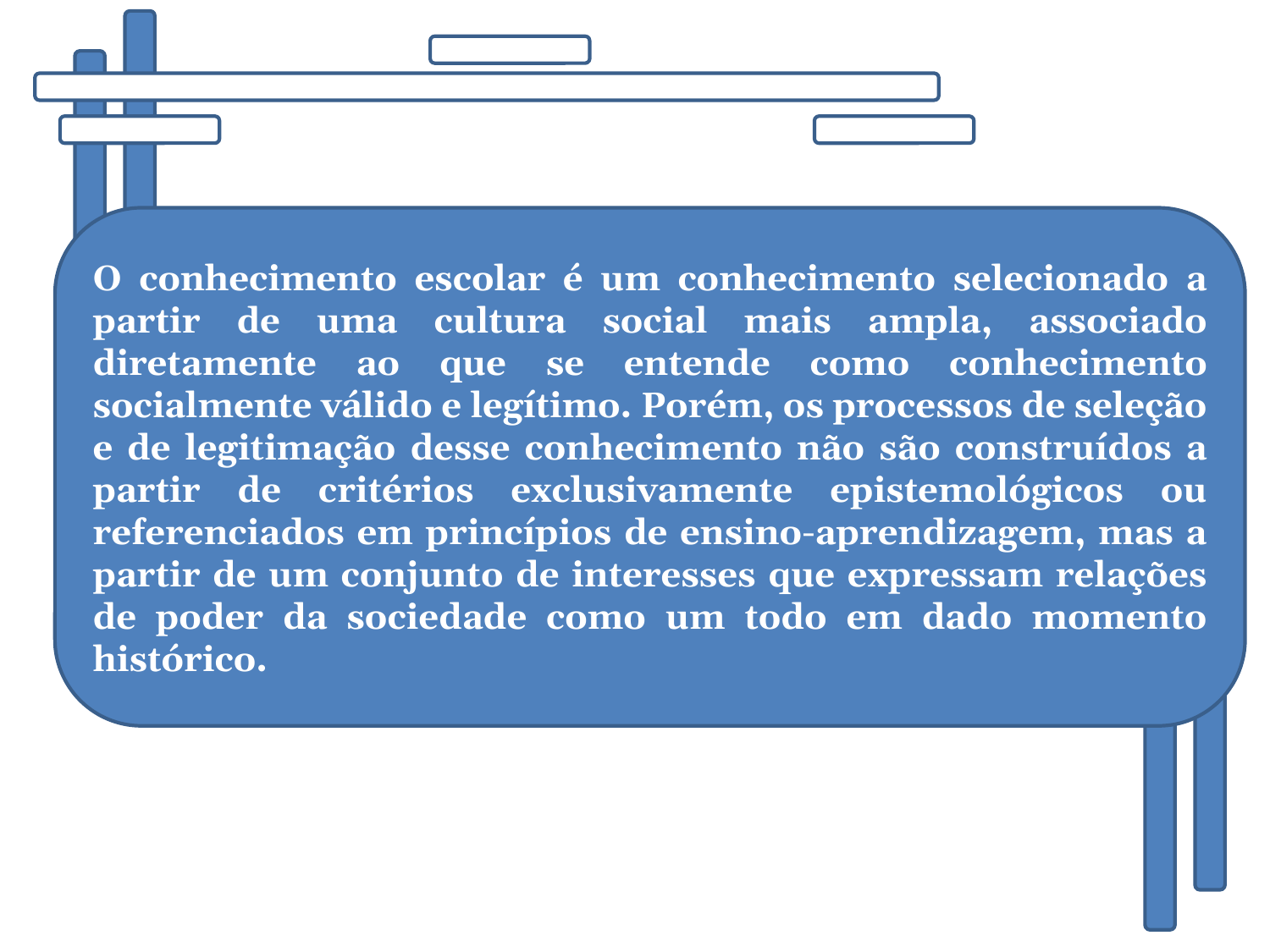

O conhecimento escolar é um conhecimento selecionado a partir de uma cultura social mais ampla, associado diretamente ao que se entende como conhecimento socialmente válido e legítimo. Porém, os processos de seleção e de legitimação desse conhecimento não são construídos a partir de critérios exclusivamente epistemológicos ou referenciados em princípios de ensino-aprendizagem, mas a partir de um conjunto de interesses que expressam relações de poder da sociedade como um todo em dado momento histórico.